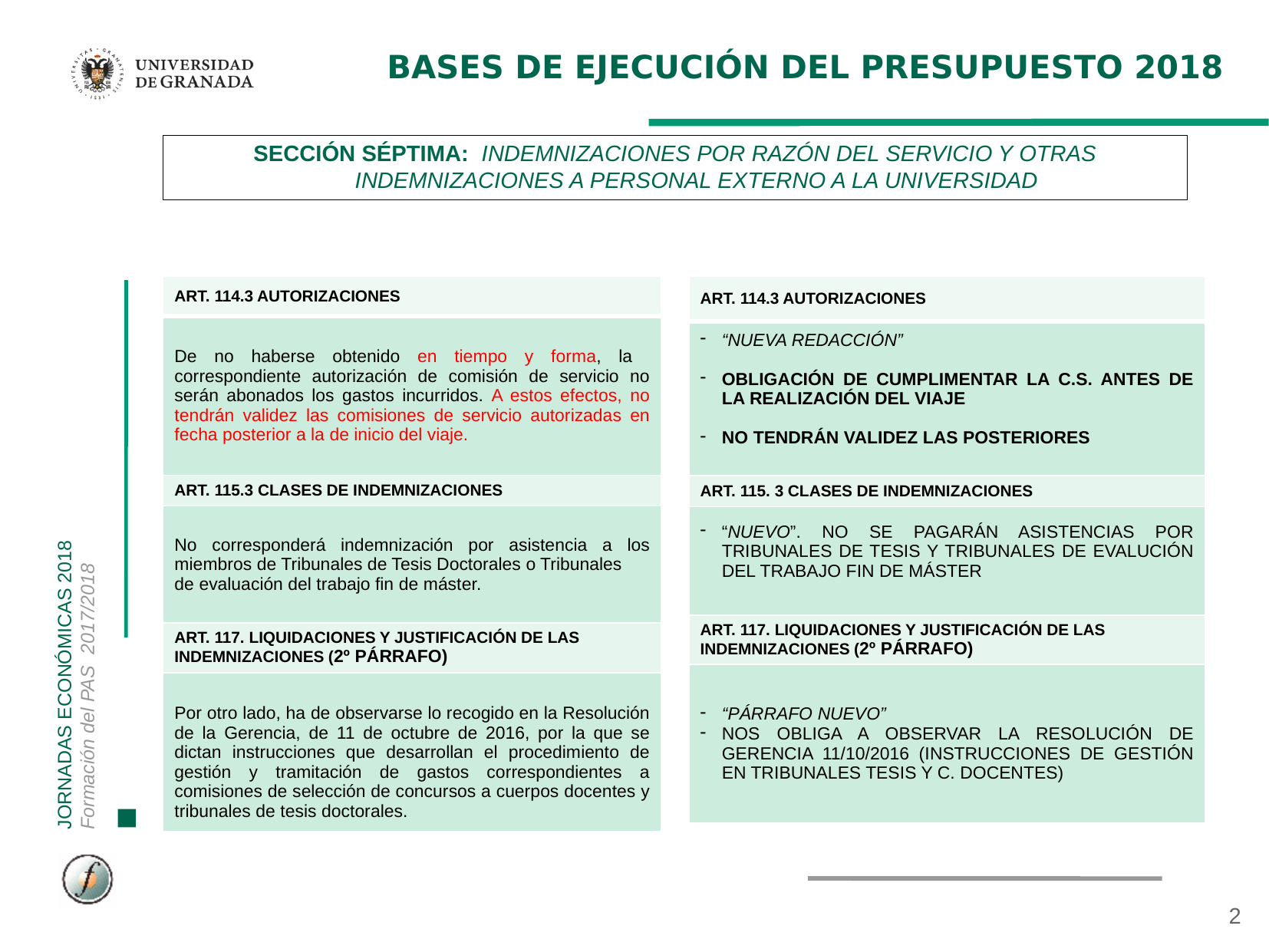

# BASES DE EJECUCIÓN DEL PRESUPUESTO 2018
SECCIÓN SÉPTIMA:  INDEMNIZACIONES POR RAZÓN DEL SERVICIO Y OTRAS INDEMNIZACIONES A PERSONAL EXTERNO A LA UNIVERSIDAD
| ART. 114.3 AUTORIZACIONES |
| --- |
| “NUEVA REDACCIÓN” OBLIGACIÓN DE CUMPLIMENTAR LA C.S. ANTES DE LA REALIZACIÓN DEL VIAJE NO TENDRÁN VALIDEZ LAS POSTERIORES |
| ART. 115. 3 CLASES DE INDEMNIZACIONES |
| “NUEVO”. NO SE PAGARÁN ASISTENCIAS POR TRIBUNALES DE TESIS Y TRIBUNALES DE EVALUCIÓN DEL TRABAJO FIN DE MÁSTER |
| ART. 117. LIQUIDACIONES Y JUSTIFICACIÓN DE LAS INDEMNIZACIONES (2º PÁRRAFO) |
| “PÁRRAFO NUEVO” NOS OBLIGA A OBSERVAR LA RESOLUCIÓN DE GERENCIA 11/10/2016 (INSTRUCCIONES DE GESTIÓN EN TRIBUNALES TESIS Y C. DOCENTES) |
| ART. 114.3 AUTORIZACIONES |
| --- |
| De no haberse obtenido en tiempo y forma, la correspondiente autorización de comisión de servicio no serán abonados los gastos incurridos. A estos efectos, no tendrán validez las comisiones de servicio autorizadas en fecha posterior a la de inicio del viaje. |
| ART. 115.3 CLASES DE INDEMNIZACIONES |
| No corresponderá indemnización por asistencia a los miembros de Tribunales de Tesis Doctorales o Tribunales de evaluación del trabajo fin de máster. |
| ART. 117. LIQUIDACIONES Y JUSTIFICACIÓN DE LAS INDEMNIZACIONES (2º PÁRRAFO) |
| Por otro lado, ha de observarse lo recogido en la Resolución de la Gerencia, de 11 de octubre de 2016, por la que se dictan instrucciones que desarrollan el procedimiento de gestión y tramitación de gastos correspondientes a comisiones de selección de concursos a cuerpos docentes y tribunales de tesis doctorales. |